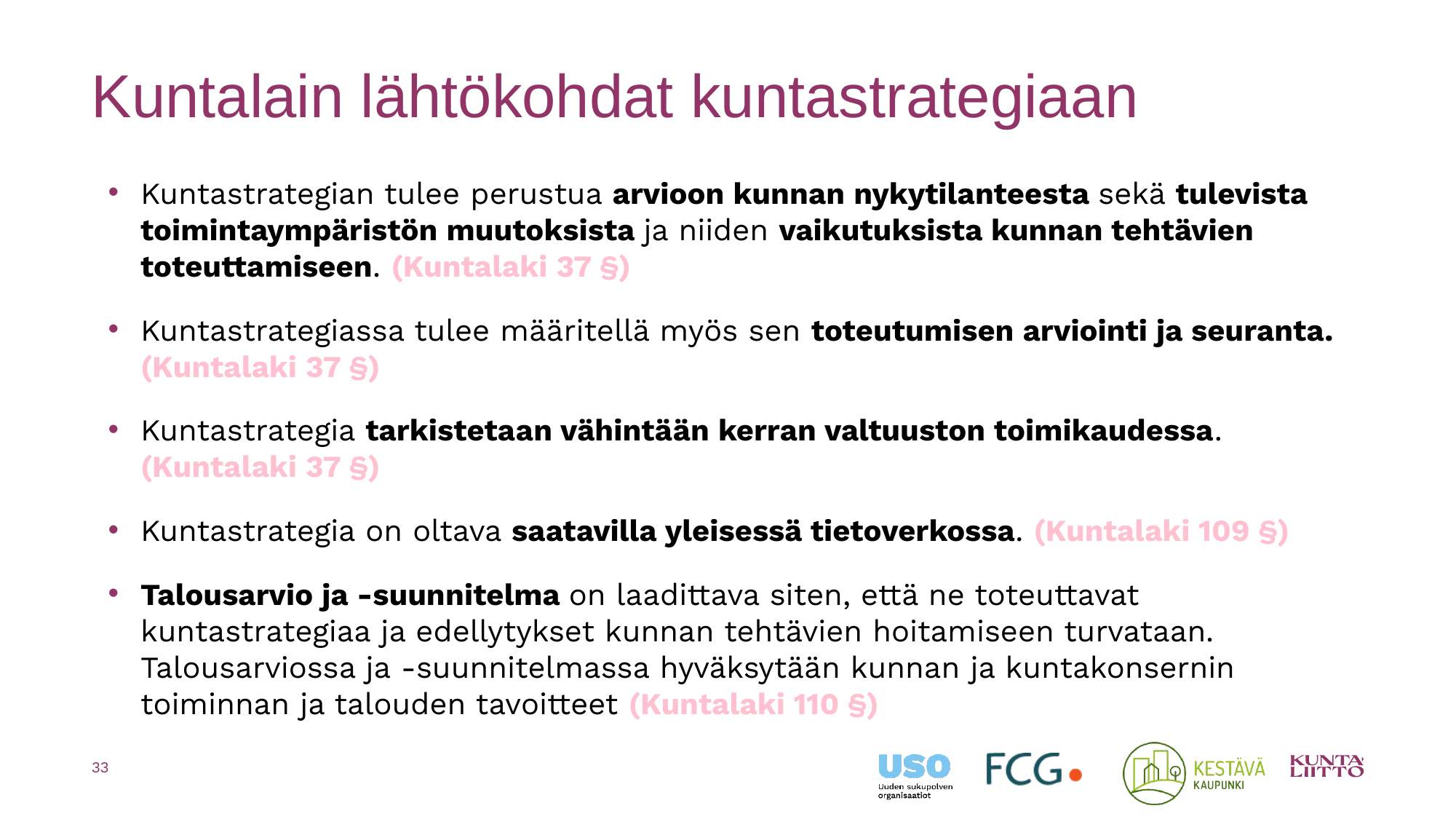

# Kuntalain lähtökohdat kuntastrategiaan
Kuntastrategian tulee perustua arvioon kunnan nykytilanteesta sekä tulevista toimintaympäristön muutoksista ja niiden vaikutuksista kunnan tehtävien toteuttamiseen. (Kuntalaki 37 §)
Kuntastrategiassa tulee määritellä myös sen toteutumisen arviointi ja seuranta. (Kuntalaki 37 §)
Kuntastrategia tarkistetaan vähintään kerran valtuuston toimikaudessa. (Kuntalaki 37 §)
Kuntastrategia on oltava saatavilla yleisessä tietoverkossa. (Kuntalaki 109 §)
Talousarvio ja -suunnitelma on laadittava siten, että ne toteuttavat kuntastrategiaa ja edellytykset kunnan tehtävien hoitamiseen turvataan. Talousarviossa ja -suunnitelmassa hyväksytään kunnan ja kuntakonsernin toiminnan ja talouden tavoitteet (Kuntalaki 110 §)

33